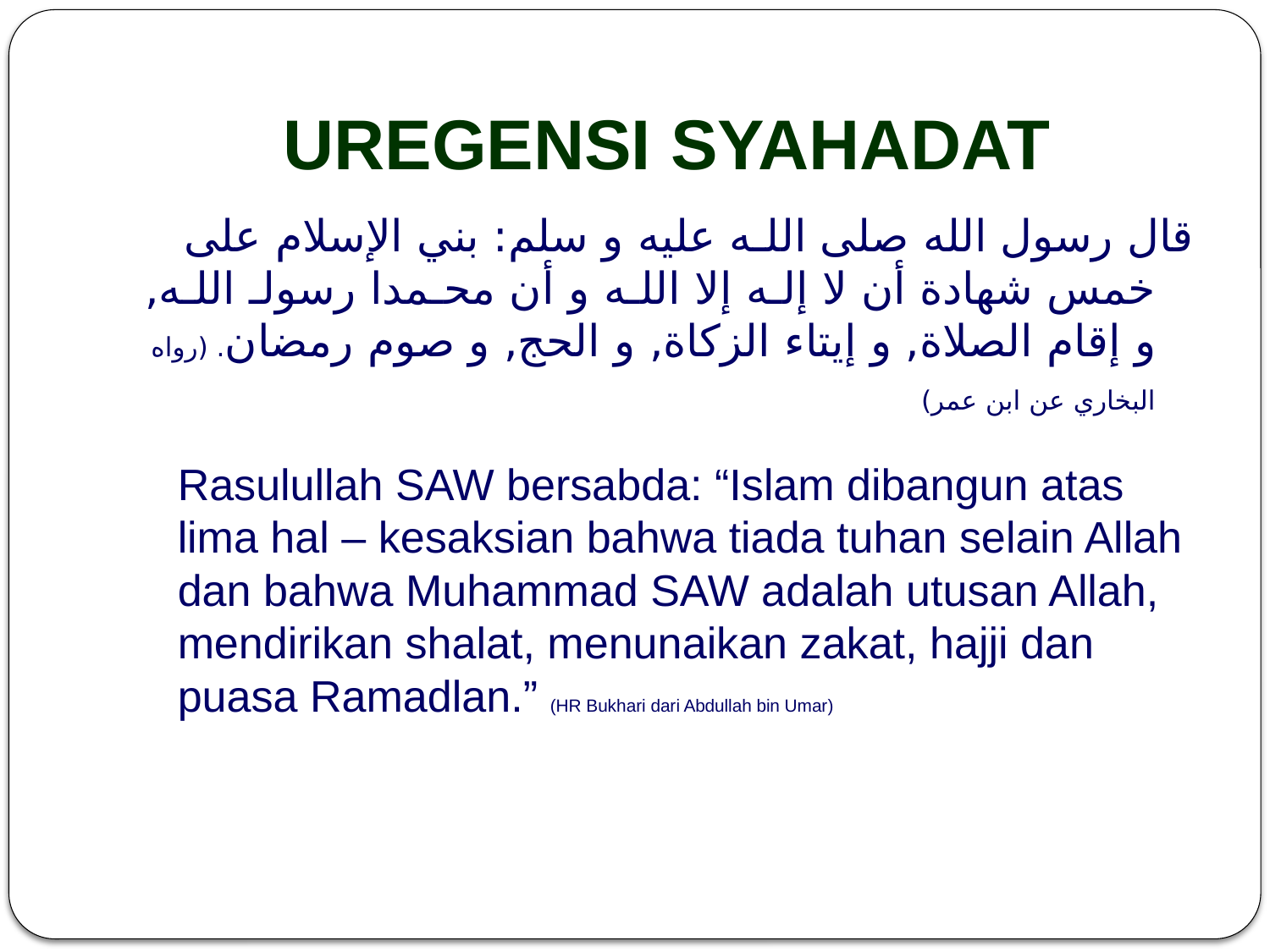

# UREGENSI SYAHADAT
	قال رسول الله صلى اللـه عليه و سلم: بني الإسلام على خمس شهادة أن لا إلـه إلا اللـه و أن محـمدا رسولـ اللـه, و إقام الصلاة, و إيتاء الزكاة, و الحج, و صوم رمضان. (رواه البخاري عن ابن عمر)

	Rasulullah SAW bersabda: “Islam dibangun atas lima hal – kesaksian bahwa tiada tuhan selain Allah dan bahwa Muhammad SAW adalah utusan Allah, mendirikan shalat, menunaikan zakat, hajji dan puasa Ramadlan.” (HR Bukhari dari Abdullah bin Umar)